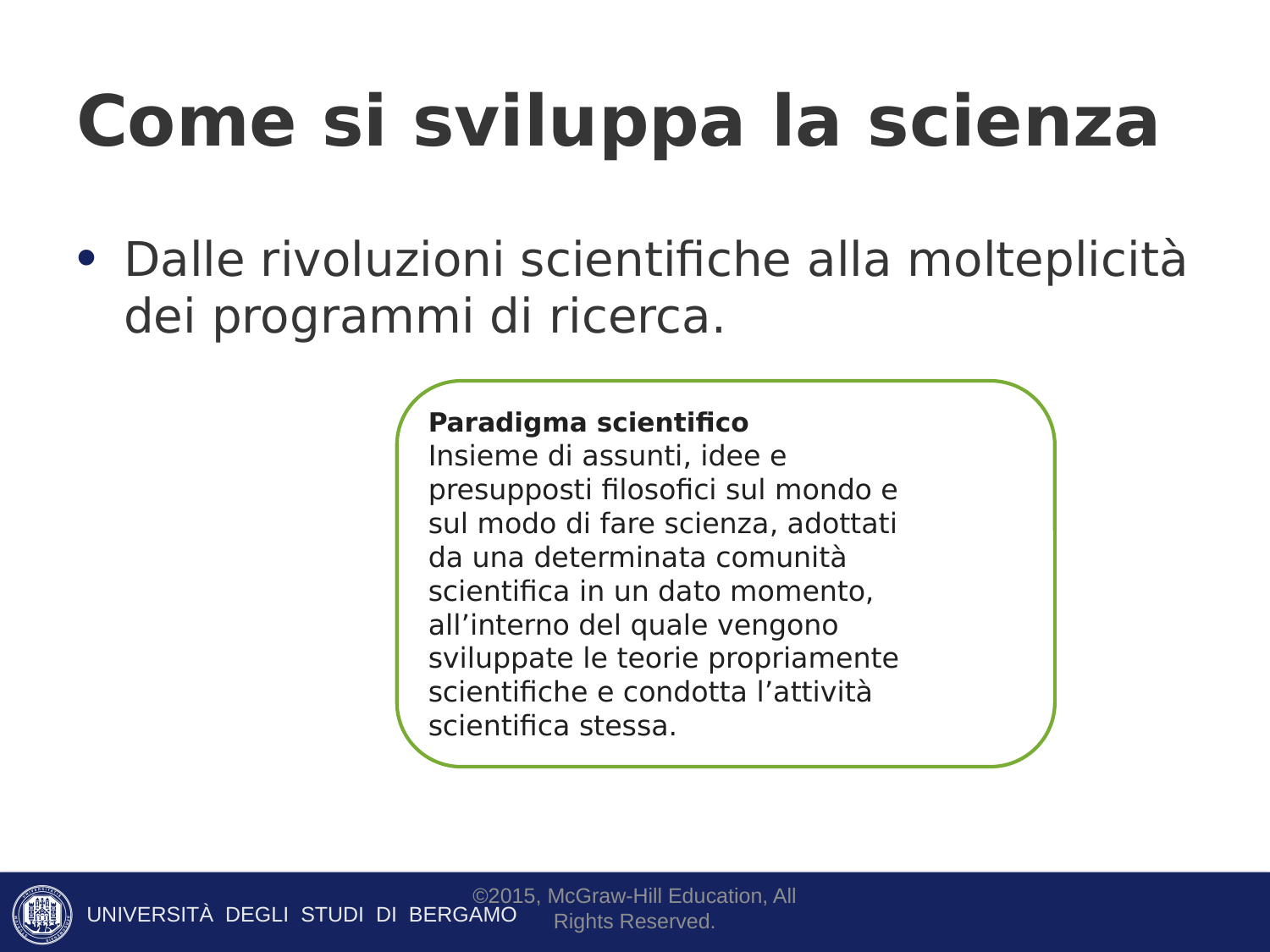

# Come si sviluppa la scienza
Dalle rivoluzioni scientifiche alla molteplicità dei programmi di ricerca.
Paradigma scientifico
Insieme di assunti, idee e
presupposti filosofici sul mondo e
sul modo di fare scienza, adottati
da una determinata comunità
scientifica in un dato momento,
all’interno del quale vengono
sviluppate le teorie propriamente
scientifiche e condotta l’attività
scientifica stessa.
©2015, McGraw-Hill Education, All Rights Reserved.
9